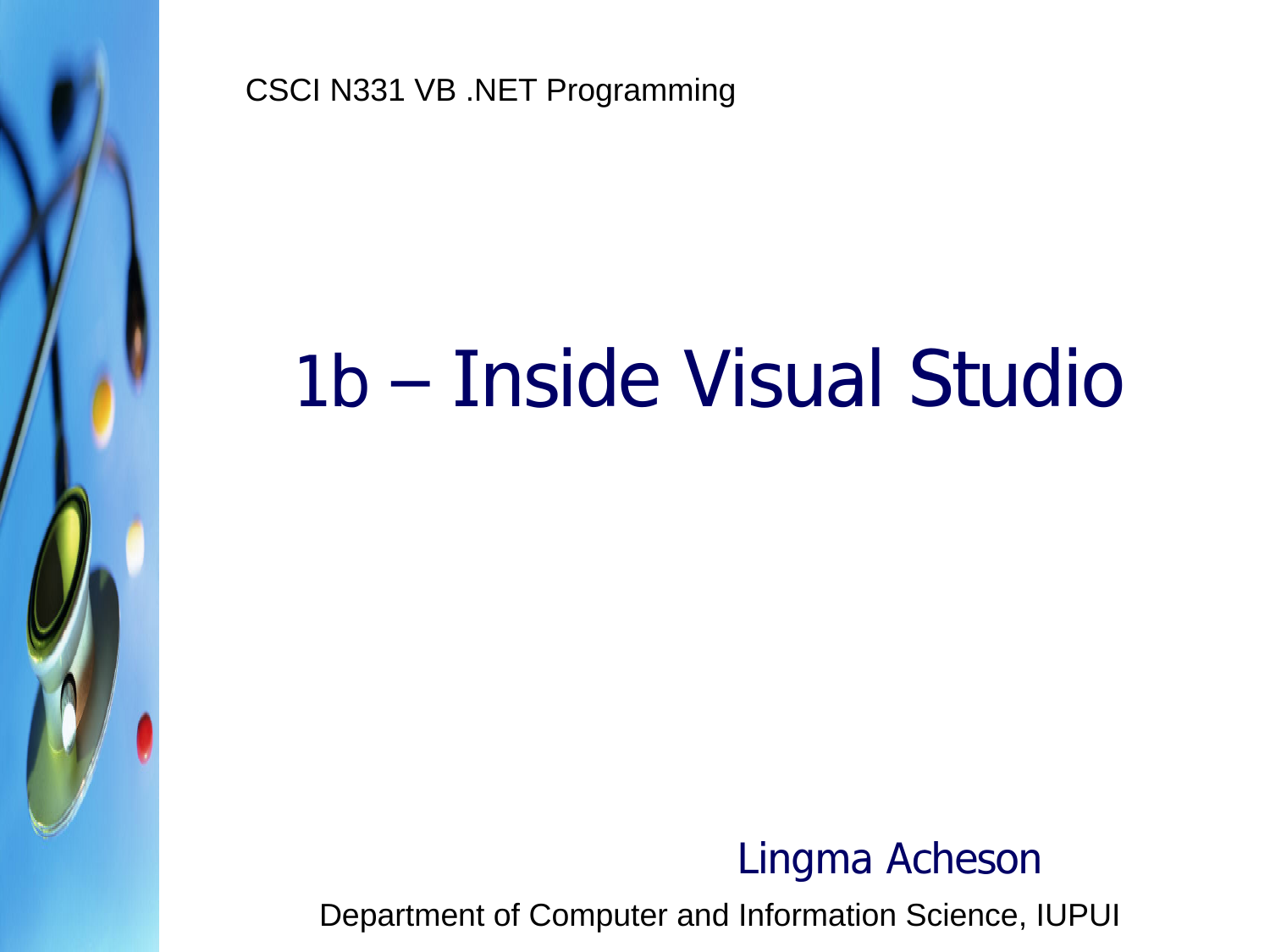

CSCI N331 VB .NET Programming
# 1b – Inside Visual Studio
  					Lingma Acheson
Department of Computer and Information Science, IUPUI